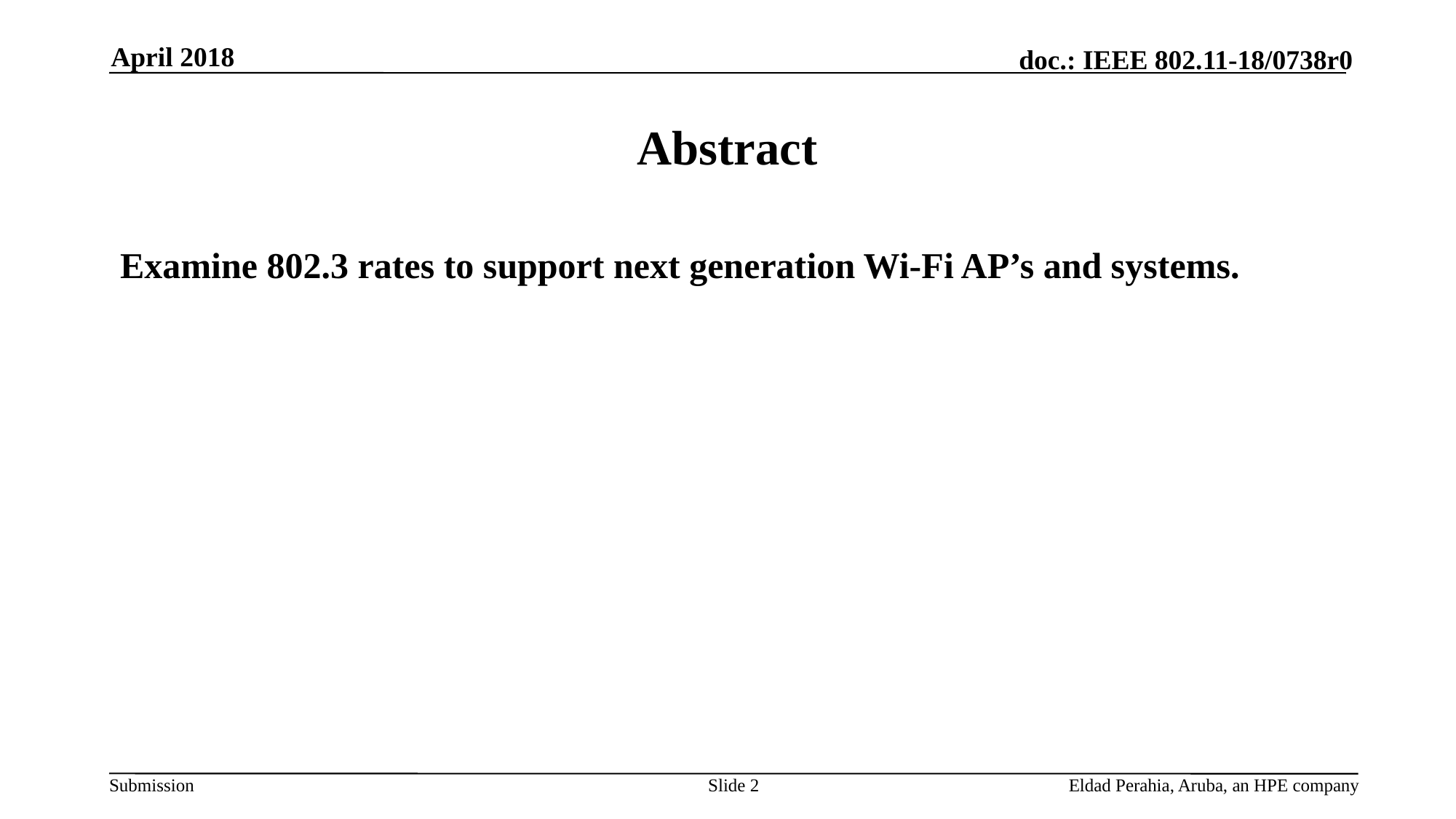

April 2018
# Abstract
Examine 802.3 rates to support next generation Wi-Fi AP’s and systems.
Slide 2
Eldad Perahia, Aruba, an HPE company